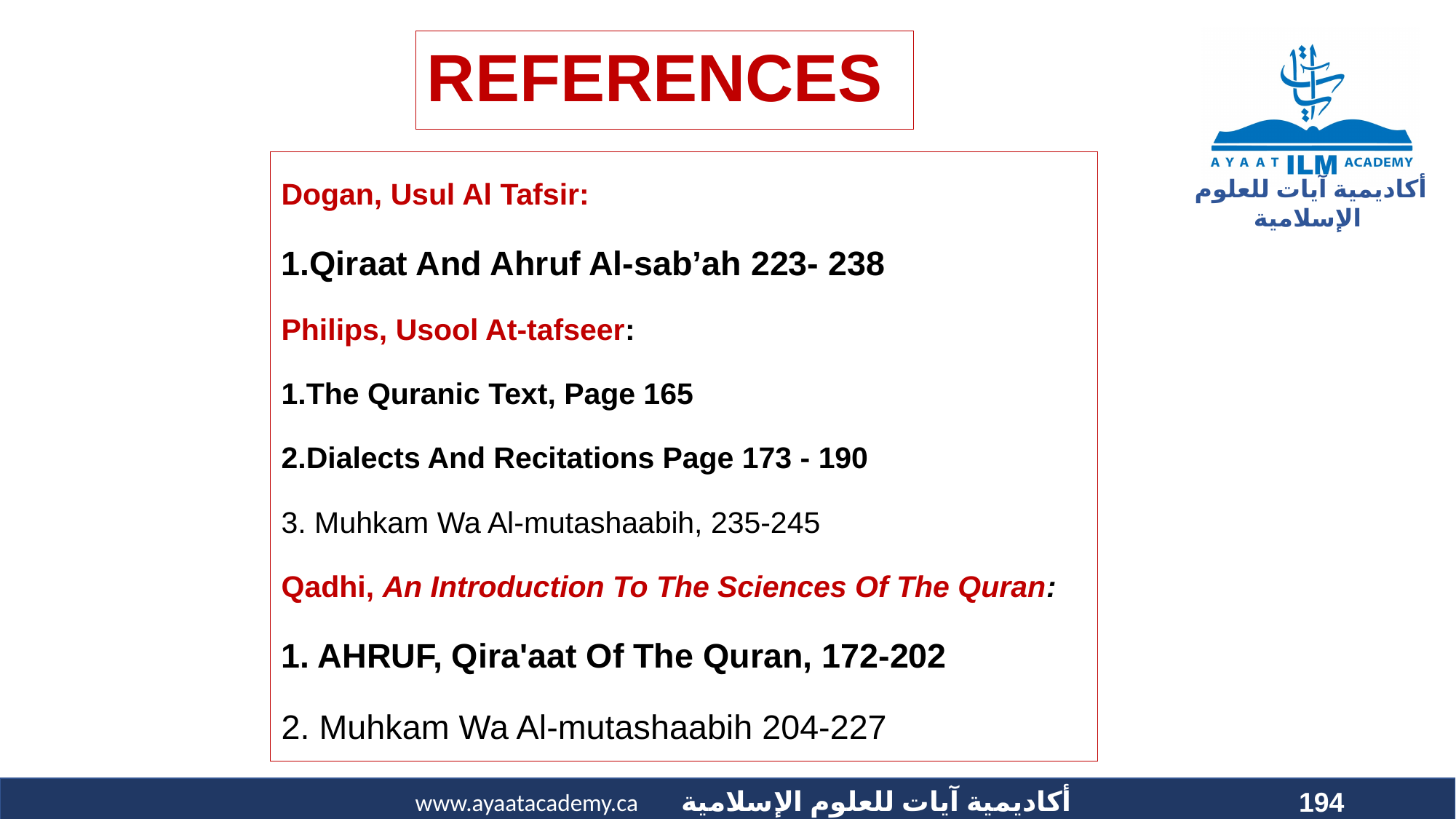

# REFERENCES
Dogan, Usul Al Tafsir:
1.Qiraat And Ahruf Al-sab’ah 223- 238
Philips, Usool At-tafseer:
1.The Quranic Text, Page 165
2.Dialects And Recitations Page 173 - 190
3. Muhkam Wa Al-mutashaabih, 235-245
Qadhi, An Introduction To The Sciences Of The Quran:
1. AHRUF, Qira'aat Of The Quran, 172-202
2. Muhkam Wa Al-mutashaabih 204-227

194